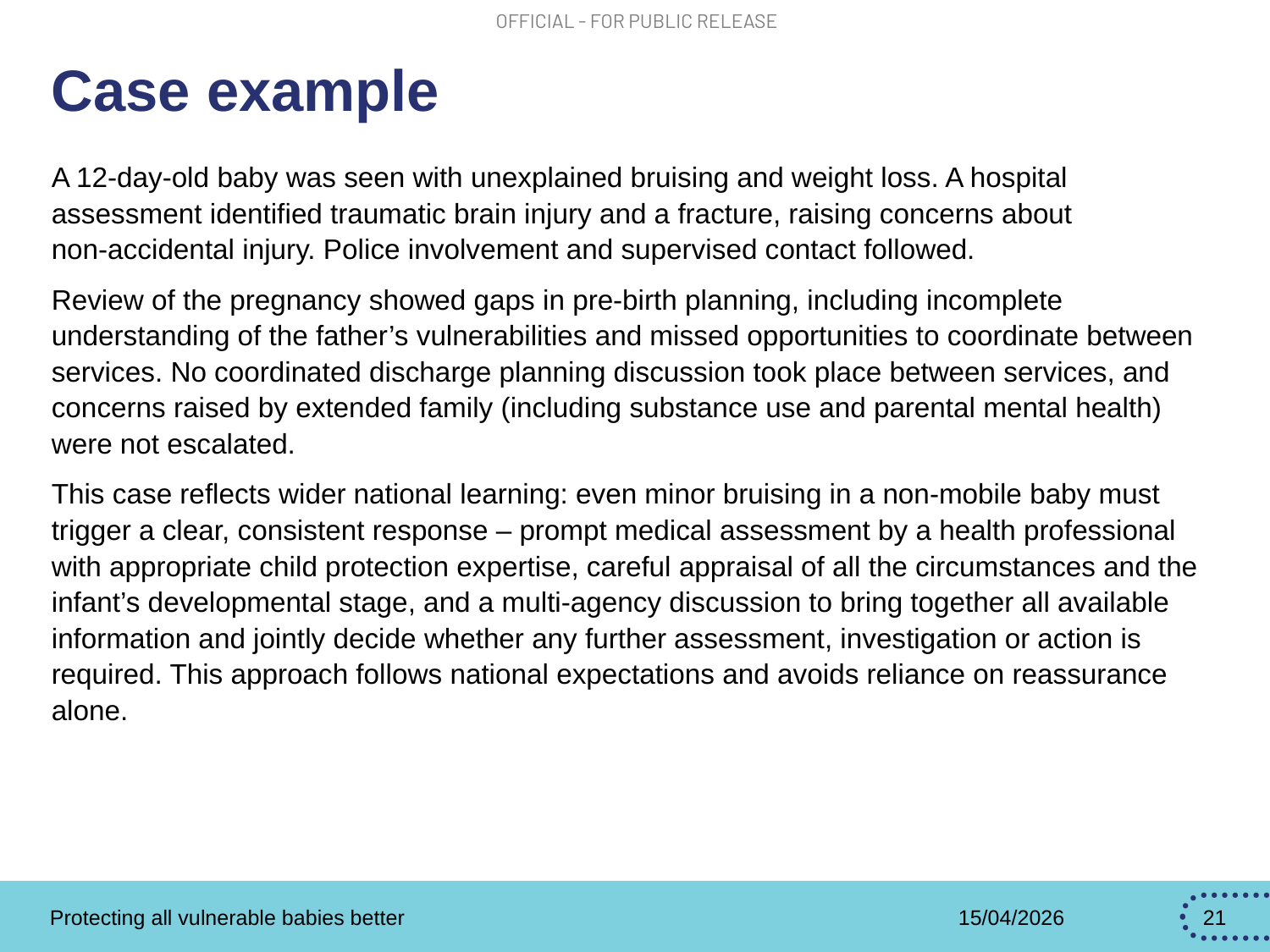

# Case example
A 12‑day‑old baby was seen with unexplained bruising and weight loss. A hospital assessment identified traumatic brain injury and a fracture, raising concerns about non‑accidental injury. Police involvement and supervised contact followed.
Review of the pregnancy showed gaps in pre‑birth planning, including incomplete understanding of the father’s vulnerabilities and missed opportunities to coordinate between services. No coordinated discharge planning discussion took place between services, and concerns raised by extended family (including substance use and parental mental health) were not escalated.
This case reflects wider national learning: even minor bruising in a non‑mobile baby must trigger a clear, consistent response – prompt medical assessment by a health professional with appropriate child protection expertise, careful appraisal of all the circumstances and the infant’s developmental stage, and a multi‑agency discussion to bring together all available information and jointly decide whether any further assessment, investigation or action is required. This approach follows national expectations and avoids reliance on reassurance alone.
Protecting all vulnerable babies better
15/04/2026
21